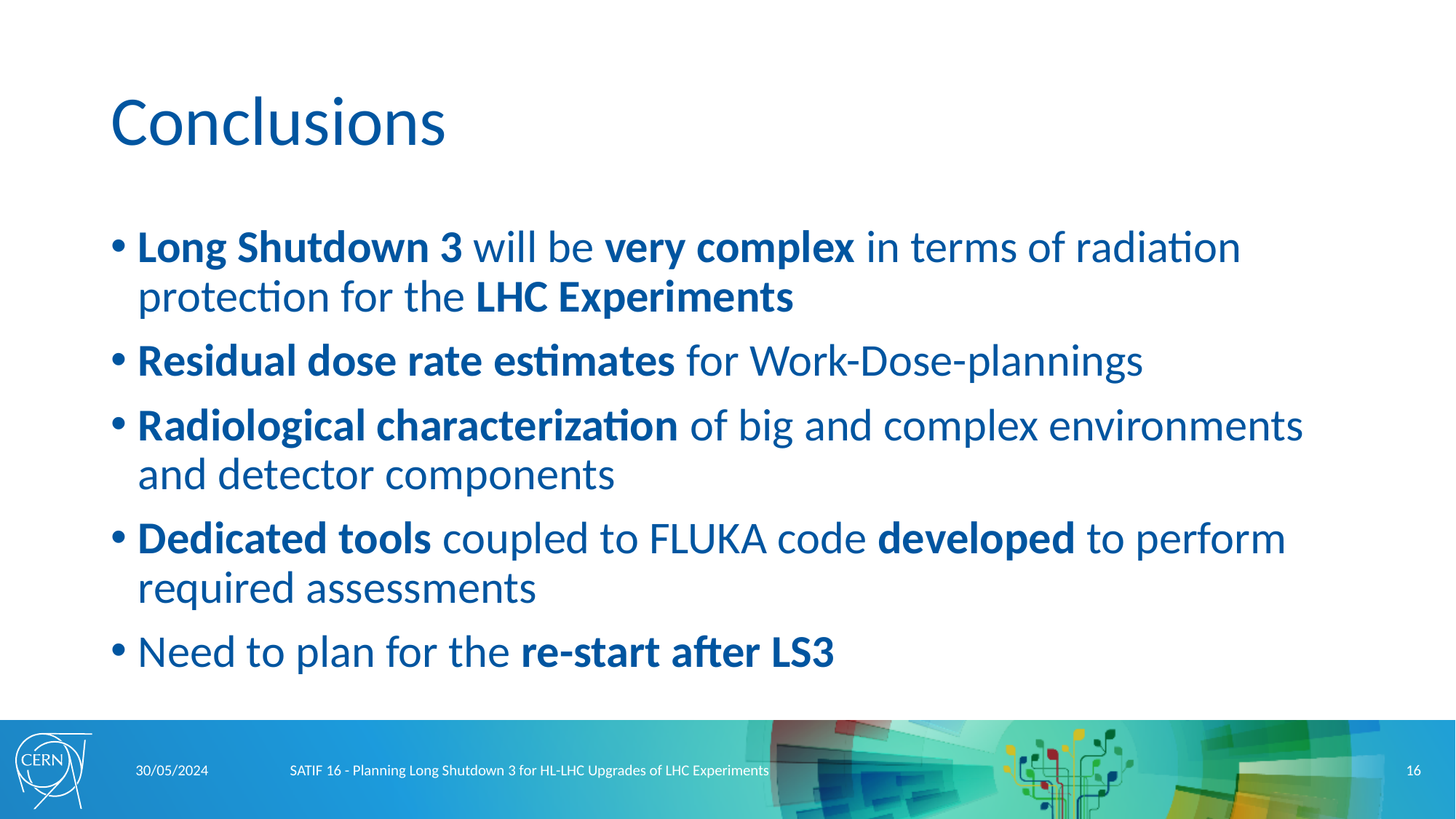

# Conclusions
Long Shutdown 3 will be very complex in terms of radiation protection for the LHC Experiments
Residual dose rate estimates for Work-Dose-plannings
Radiological characterization of big and complex environments and detector components
Dedicated tools coupled to FLUKA code developed to perform required assessments
Need to plan for the re-start after LS3
30/05/2024
SATIF 16 - Planning Long Shutdown 3 for HL-LHC Upgrades of LHC Experiments
16